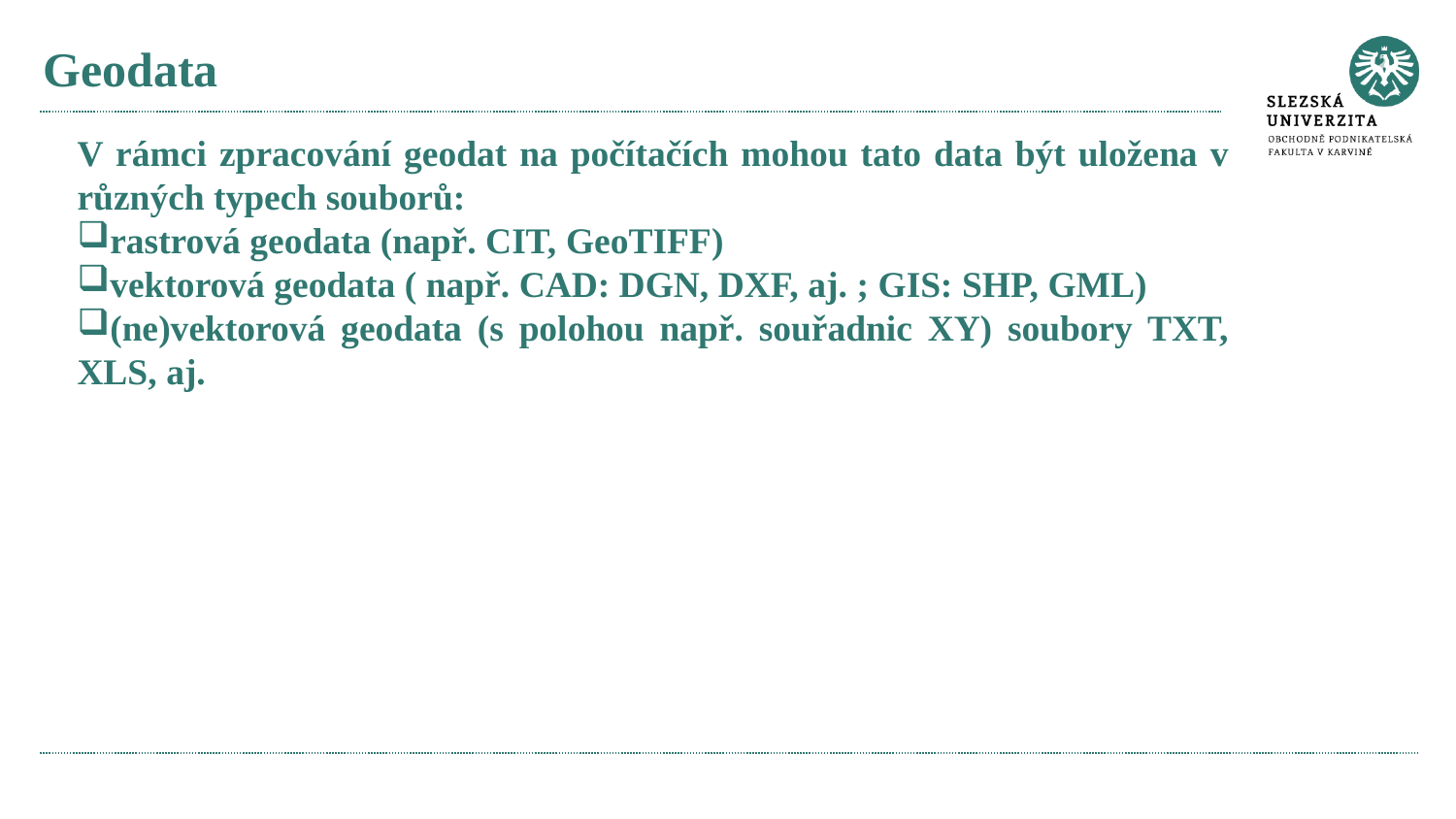

# Geodata
V rámci zpracování geodat na počítačích mohou tato data být uložena v různých typech souborů:
rastrová geodata (např. CIT, GeoTIFF)
vektorová geodata ( např. CAD: DGN, DXF, aj. ; GIS: SHP, GML)
(ne)vektorová geodata (s polohou např. souřadnic XY) soubory TXT, XLS, aj.